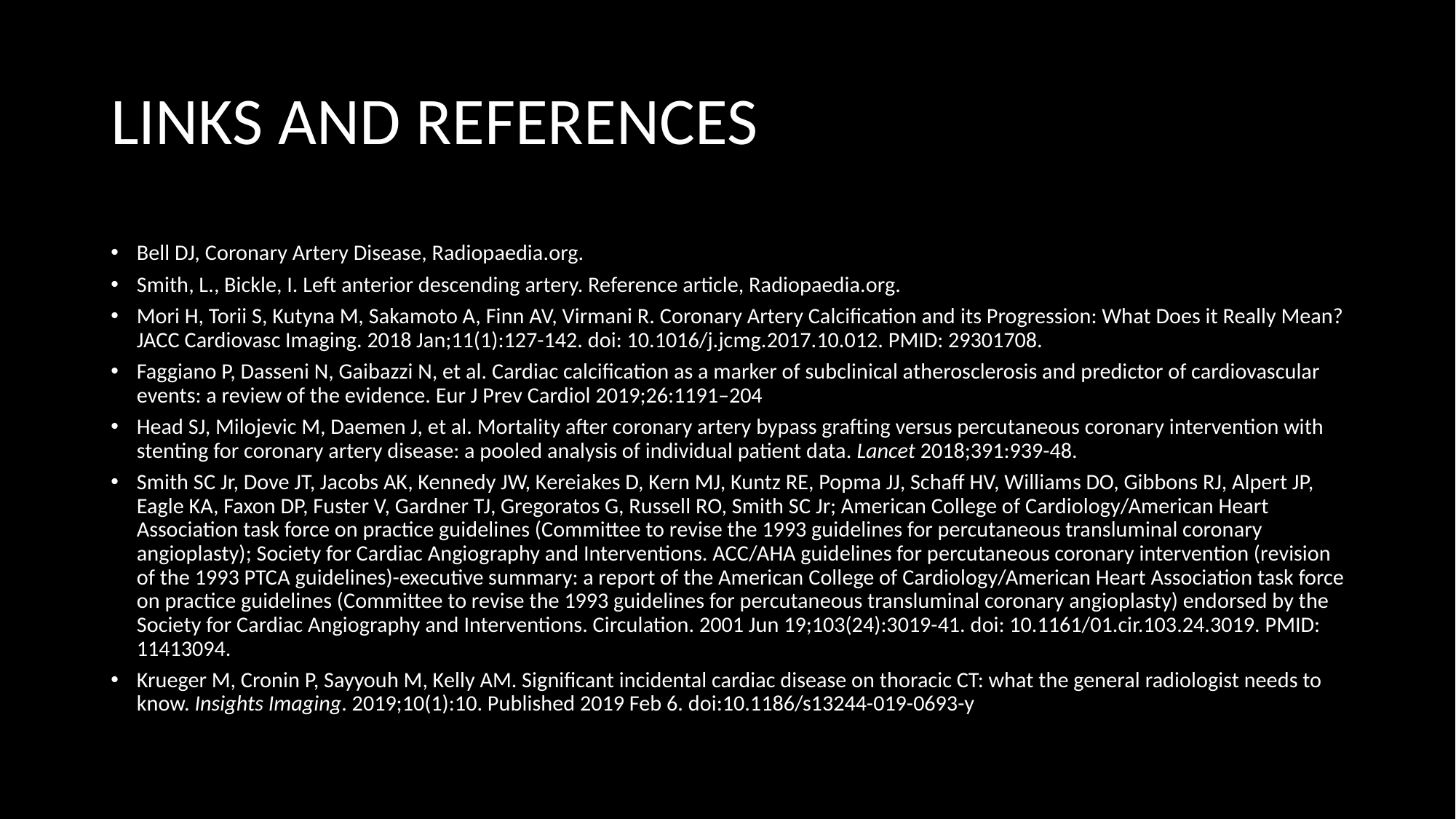

# LINKS AND REFERENCES

Bell DJ, Coronary Artery Disease, Radiopaedia.org.
Smith, L., Bickle, I. Left anterior descending artery. Reference article, Radiopaedia.org.
Mori H, Torii S, Kutyna M, Sakamoto A, Finn AV, Virmani R. Coronary Artery Calcification and its Progression: What Does it Really Mean? JACC Cardiovasc Imaging. 2018 Jan;11(1):127-142. doi: 10.1016/j.jcmg.2017.10.012. PMID: 29301708.
Faggiano P, Dasseni N, Gaibazzi N, et al. Cardiac calcification as a marker of subclinical atherosclerosis and predictor of cardiovascular events: a review of the evidence. Eur J Prev Cardiol 2019;26:1191–204
Head SJ, Milojevic M, Daemen J, et al. Mortality after coronary artery bypass grafting versus percutaneous coronary intervention with stenting for coronary artery disease: a pooled analysis of individual patient data. Lancet 2018;391:939-48.
Smith SC Jr, Dove JT, Jacobs AK, Kennedy JW, Kereiakes D, Kern MJ, Kuntz RE, Popma JJ, Schaff HV, Williams DO, Gibbons RJ, Alpert JP, Eagle KA, Faxon DP, Fuster V, Gardner TJ, Gregoratos G, Russell RO, Smith SC Jr; American College of Cardiology/American Heart Association task force on practice guidelines (Committee to revise the 1993 guidelines for percutaneous transluminal coronary angioplasty); Society for Cardiac Angiography and Interventions. ACC/AHA guidelines for percutaneous coronary intervention (revision of the 1993 PTCA guidelines)-executive summary: a report of the American College of Cardiology/American Heart Association task force on practice guidelines (Committee to revise the 1993 guidelines for percutaneous transluminal coronary angioplasty) endorsed by the Society for Cardiac Angiography and Interventions. Circulation. 2001 Jun 19;103(24):3019-41. doi: 10.1161/01.cir.103.24.3019. PMID: 11413094.
Krueger M, Cronin P, Sayyouh M, Kelly AM. Significant incidental cardiac disease on thoracic CT: what the general radiologist needs to know. Insights Imaging. 2019;10(1):10. Published 2019 Feb 6. doi:10.1186/s13244-019-0693-y